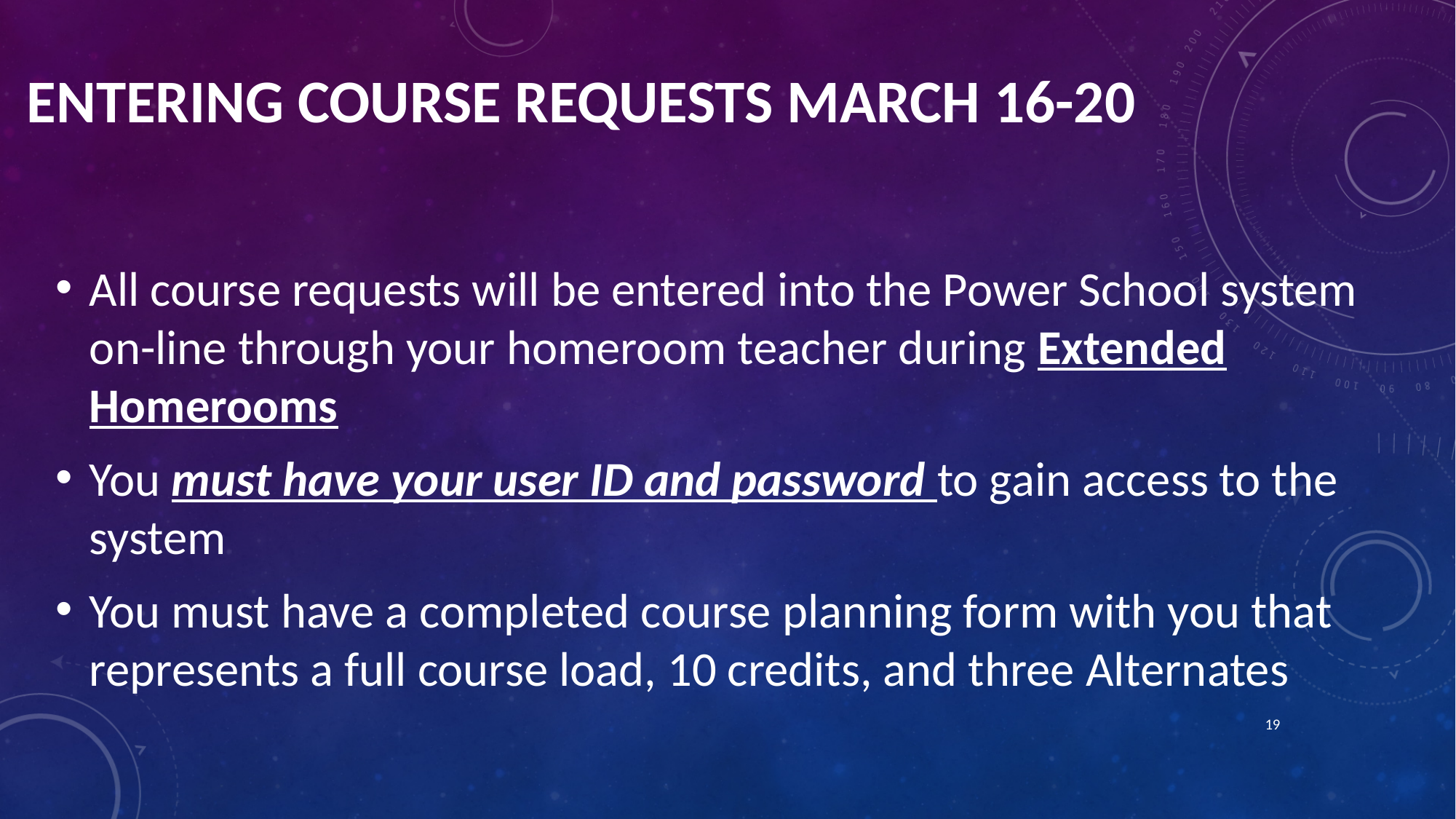

# Entering Course Requests March 16-20
All course requests will be entered into the Power School system on-line through your homeroom teacher during Extended Homerooms
You must have your user ID and password to gain access to the system
You must have a completed course planning form with you that represents a full course load, 10 credits, and three Alternates
19